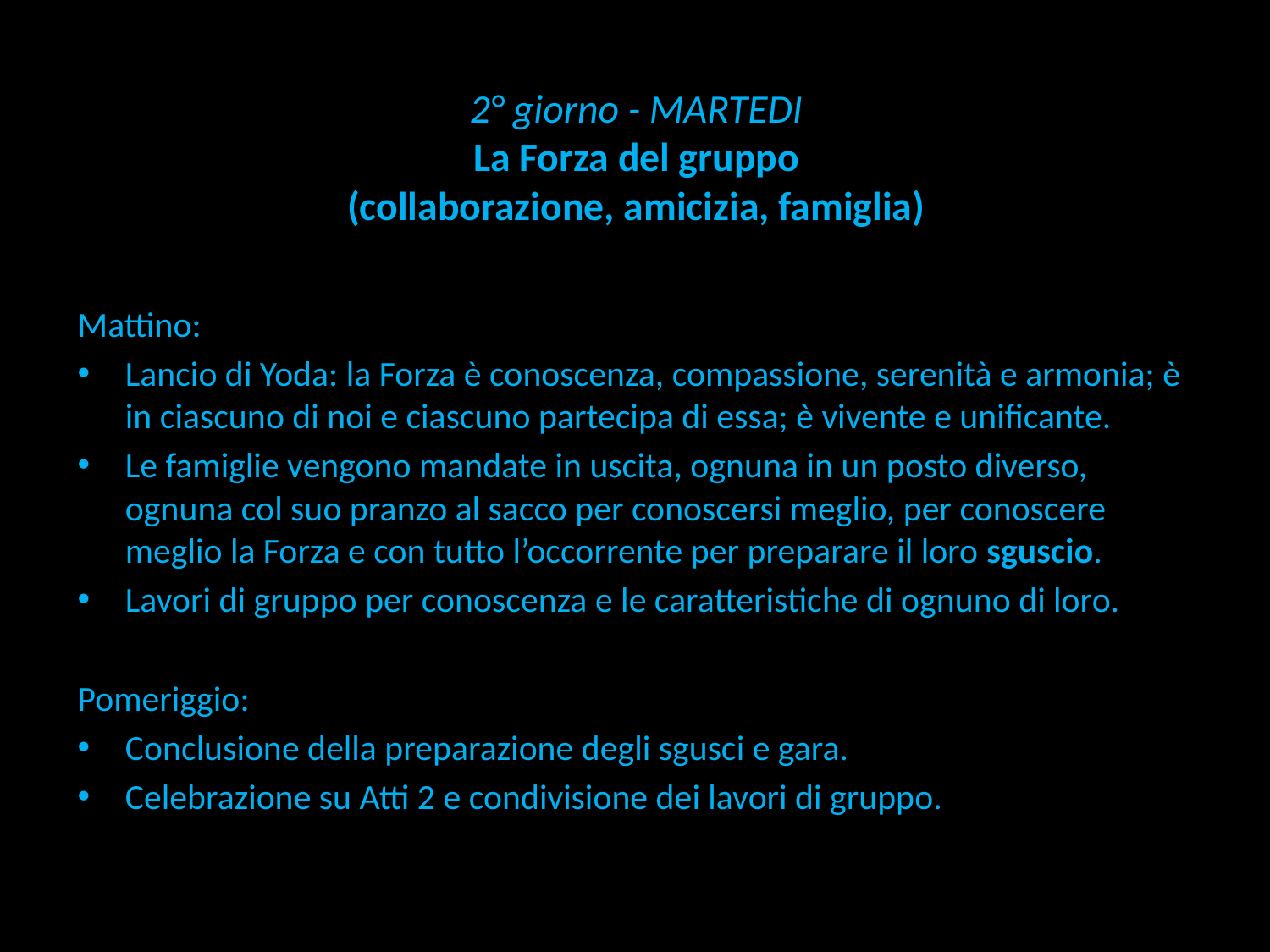

# 2° giorno - MARTEDI La Forza del gruppo (collaborazione, amicizia, famiglia)

Mattino:
Lancio di Yoda: la Forza è conoscenza, compassione, serenità e armonia; è in ciascuno di noi e ciascuno partecipa di essa; è vivente e unificante.
Le famiglie vengono mandate in uscita, ognuna in un posto diverso, ognuna col suo pranzo al sacco per conoscersi meglio, per conoscere meglio la Forza e con tutto l’occorrente per preparare il loro sguscio.
Lavori di gruppo per conoscenza e le caratteristiche di ognuno di loro.

Pomeriggio:
Conclusione della preparazione degli sgusci e gara.
Celebrazione su Atti 2 e condivisione dei lavori di gruppo.